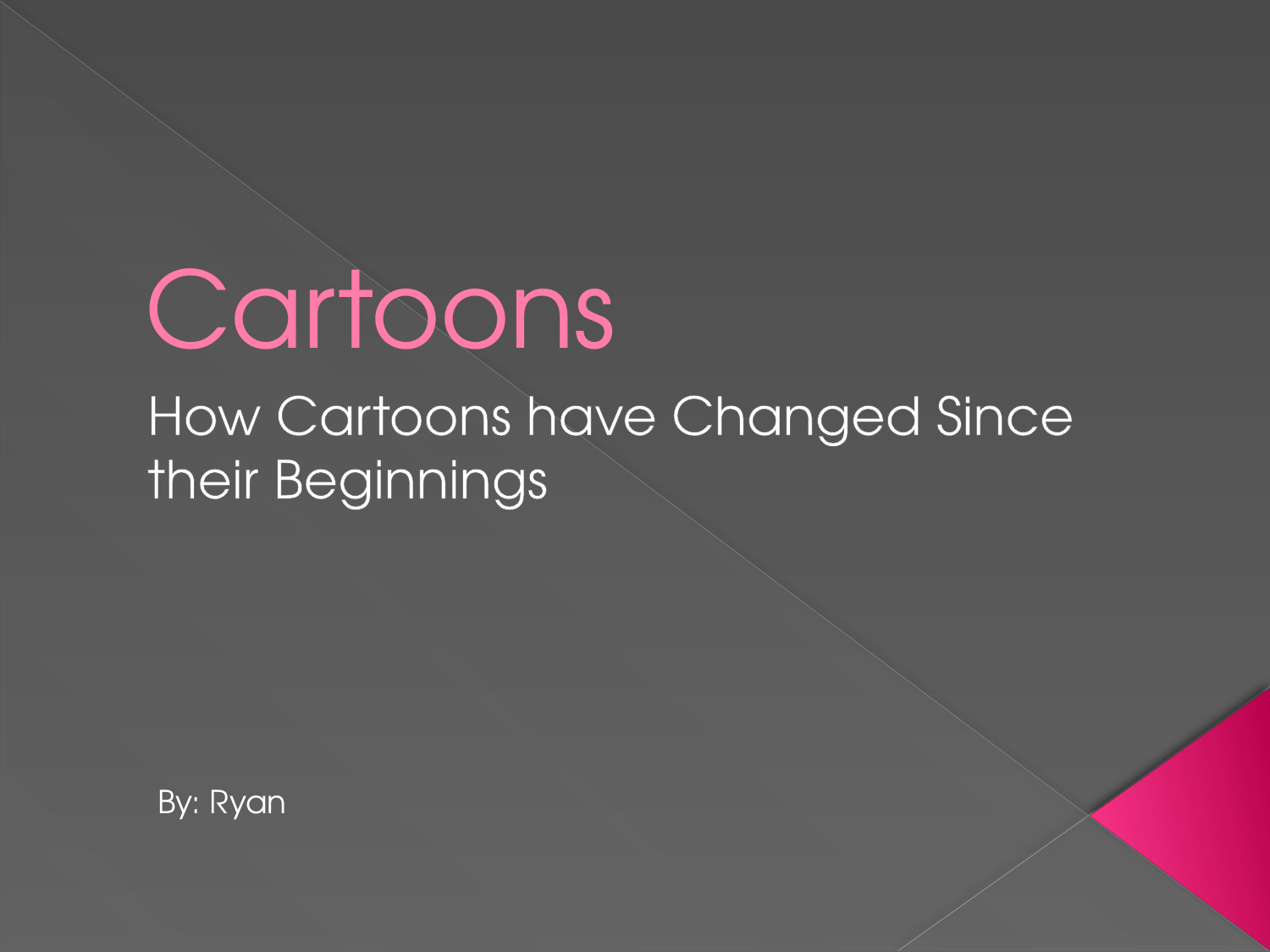

# Cartoons
How Cartoons have Changed Since their Beginnings
By: Ryan